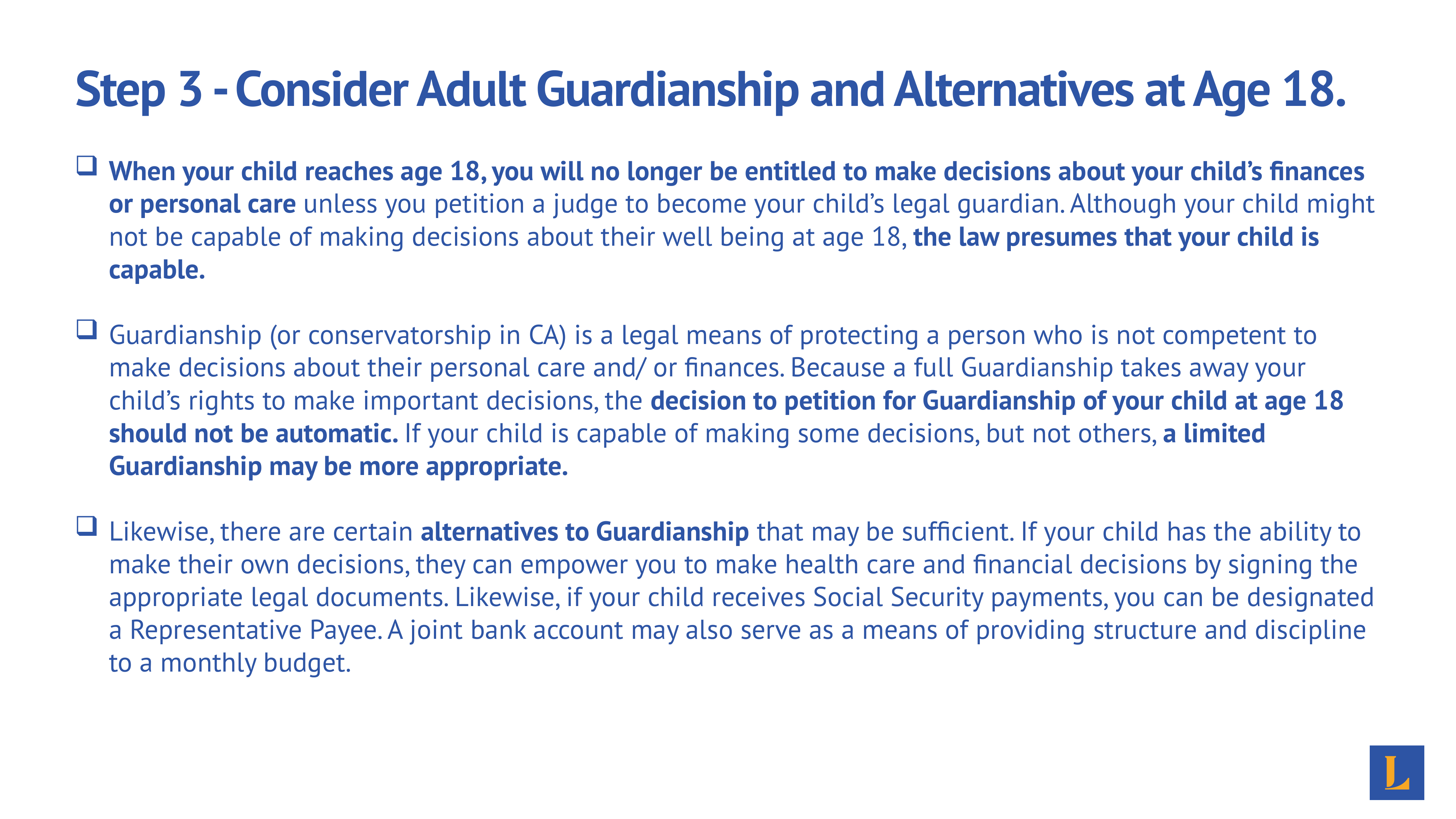

# Step 3 - Consider Adult Guardianship and Alternatives at Age 18.
When your child reaches age 18, you will no longer be entitled to make decisions about your child’s finances or personal care unless you petition a judge to become your child’s legal guardian. Although your child might not be capable of making decisions about their well being at age 18, the law presumes that your child is capable.

Guardianship (or conservatorship in CA) is a legal means of protecting a person who is not competent to make decisions about their personal care and/ or finances. Because a full Guardianship takes away your child’s rights to make important decisions, the decision to petition for Guardianship of your child at age 18 should not be automatic. If your child is capable of making some decisions, but not others, a limited Guardianship may be more appropriate.

Likewise, there are certain alternatives to Guardianship that may be sufficient. If your child has the ability to make their own decisions, they can empower you to make health care and financial decisions by signing the appropriate legal documents. Likewise, if your child receives Social Security payments, you can be designated a Representative Payee. A joint bank account may also serve as a means of providing structure and discipline to a monthly budget.